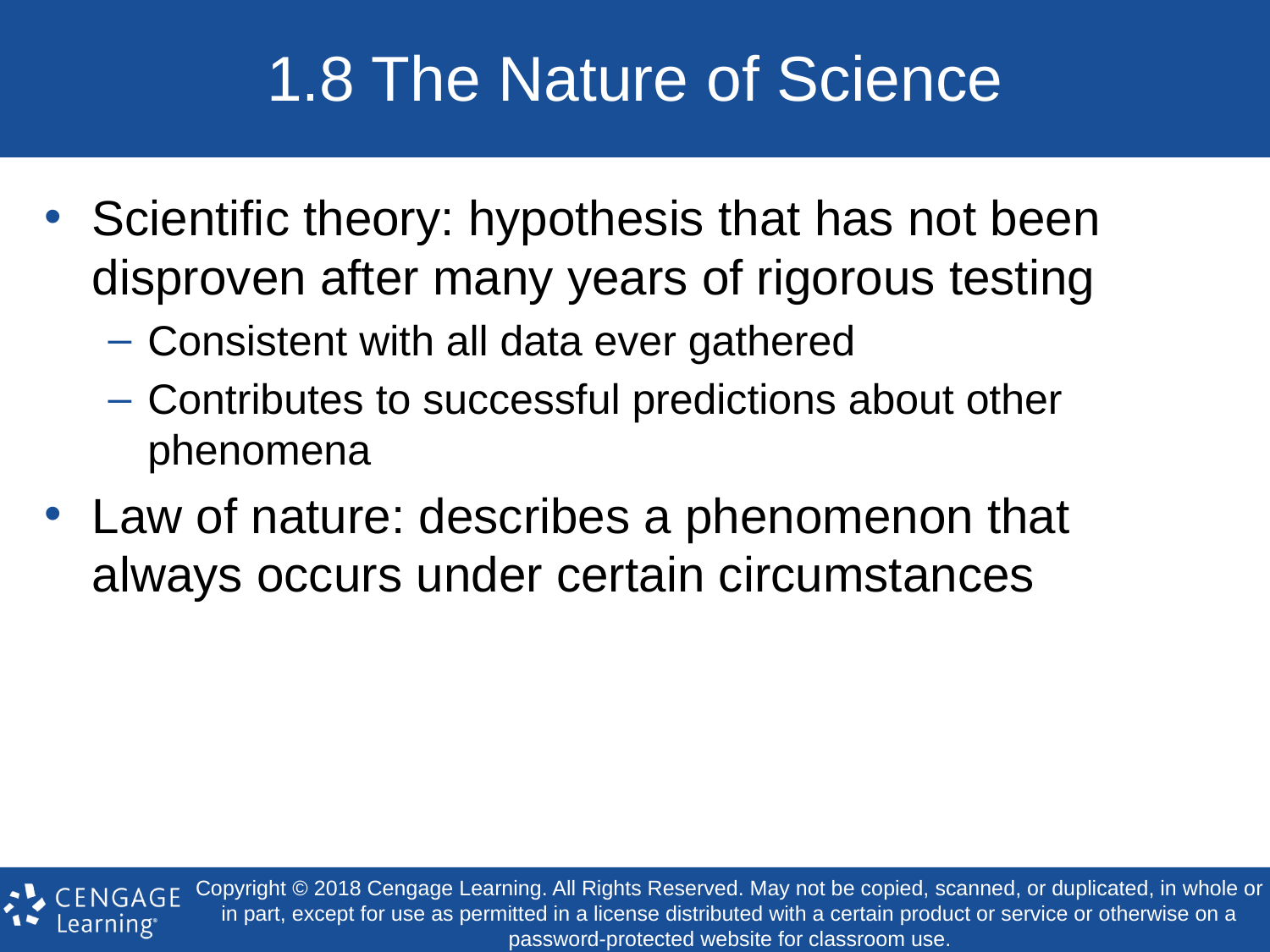

# 1.8 The Nature of Science
Scientific theory: hypothesis that has not been disproven after many years of rigorous testing
Consistent with all data ever gathered
Contributes to successful predictions about other phenomena
Law of nature: describes a phenomenon that always occurs under certain circumstances